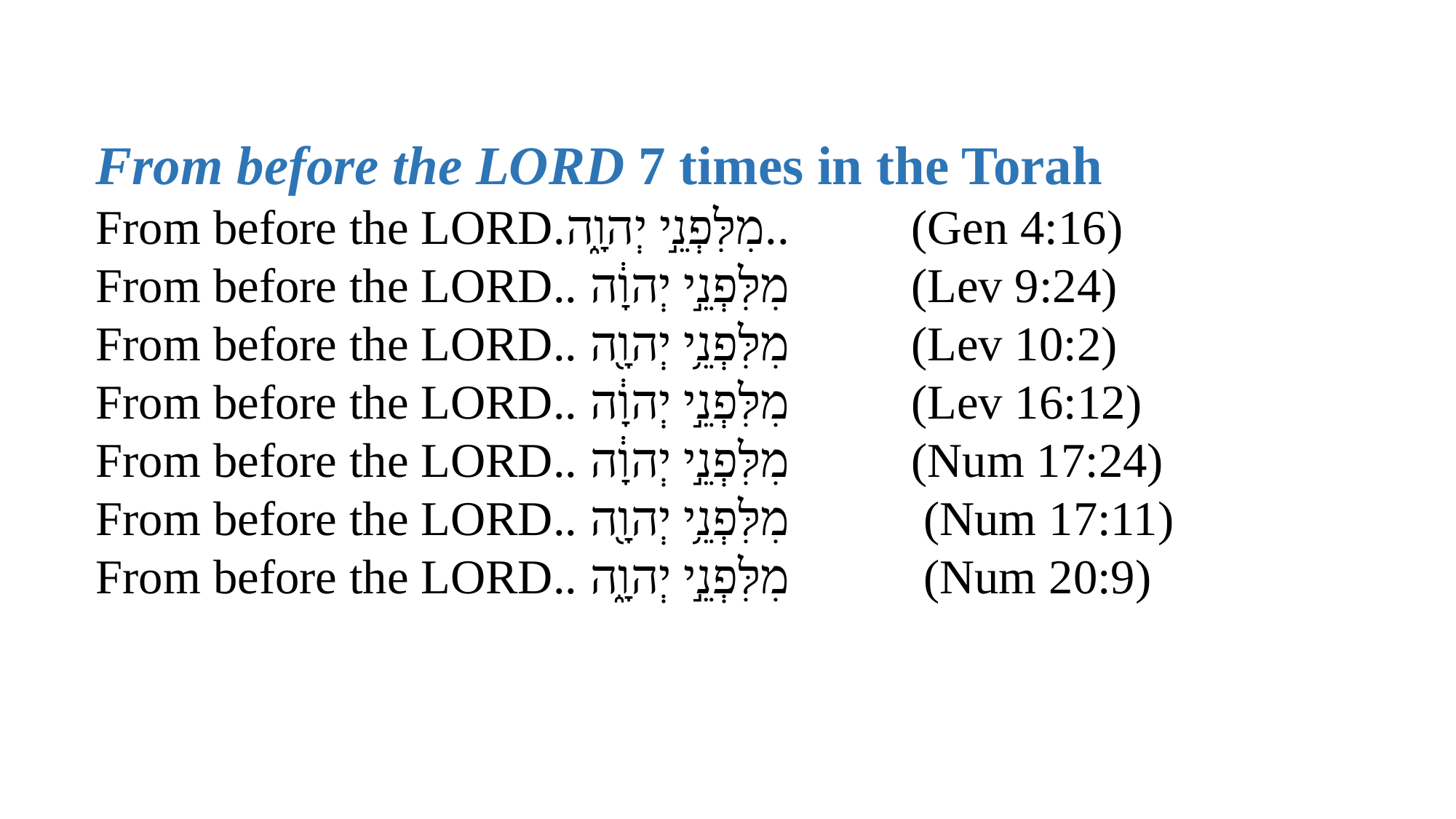

From before the LORD 7 times in the Torah
From before the LORD.מִלִּפְנֵ֣י יְהוָ֑ה..          (Gen 4:16)
From before the LORD.. מִלִּפְנֵ֣י יְהוָ֔ה          (Lev 9:24)
From before the LORD.. מִלִּפְנֵ֥י יְהוָ֖ה          (Lev 10:2)
From before the LORD.. מִלִּפְנֵ֣י יְהוָ֔ה          (Lev 16:12)
From before the LORD.. מִלִּפְנֵ֣י יְהוָ֔ה          (Num 17:24)
From before the LORD.. מִלִּפְנֵ֥י יְהוָ֖ה           (Num 17:11)
From before the LORD.. מִלִּפְנֵ֣י יְהוָ֑ה           (Num 20:9)